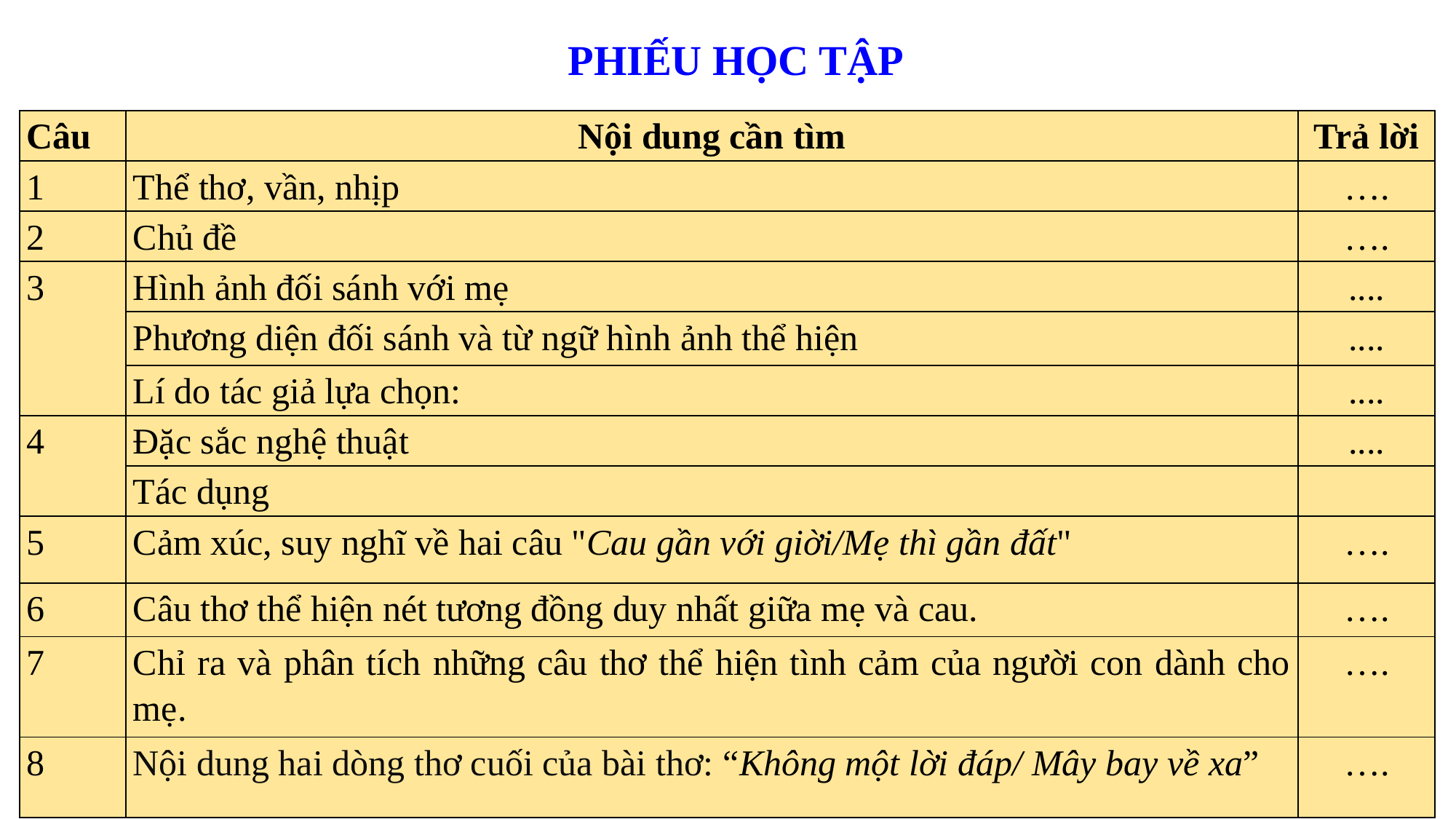

PHIẾU HỌC TẬP
| Câu | Nội dung cần tìm | Trả lời |
| --- | --- | --- |
| 1 | Thể thơ, vần, nhịp | …. |
| 2 | Chủ đề | …. |
| 3 | Hình ảnh đối sánh với mẹ | .... |
|  | Phương diện đối sánh và từ ngữ hình ảnh thể hiện | .... |
|  | Lí do tác giả lựa chọn: | .... |
| 4 | Đặc sắc nghệ thuật | .... |
|  | Tác dụng |  |
| 5 | Cảm xúc, suy nghĩ về hai câu "Cau gần với giời/Mẹ thì gần đất" | …. |
| 6 | Câu thơ thể hiện nét tương đồng duy nhất giữa mẹ và cau. | …. |
| 7 | Chỉ ra và phân tích những câu thơ thể hiện tình cảm của người con dành cho mẹ. | …. |
| 8 | Nội dung hai dòng thơ cuối của bài thơ: “Không một lời đáp/ Mây bay về xa” | …. |